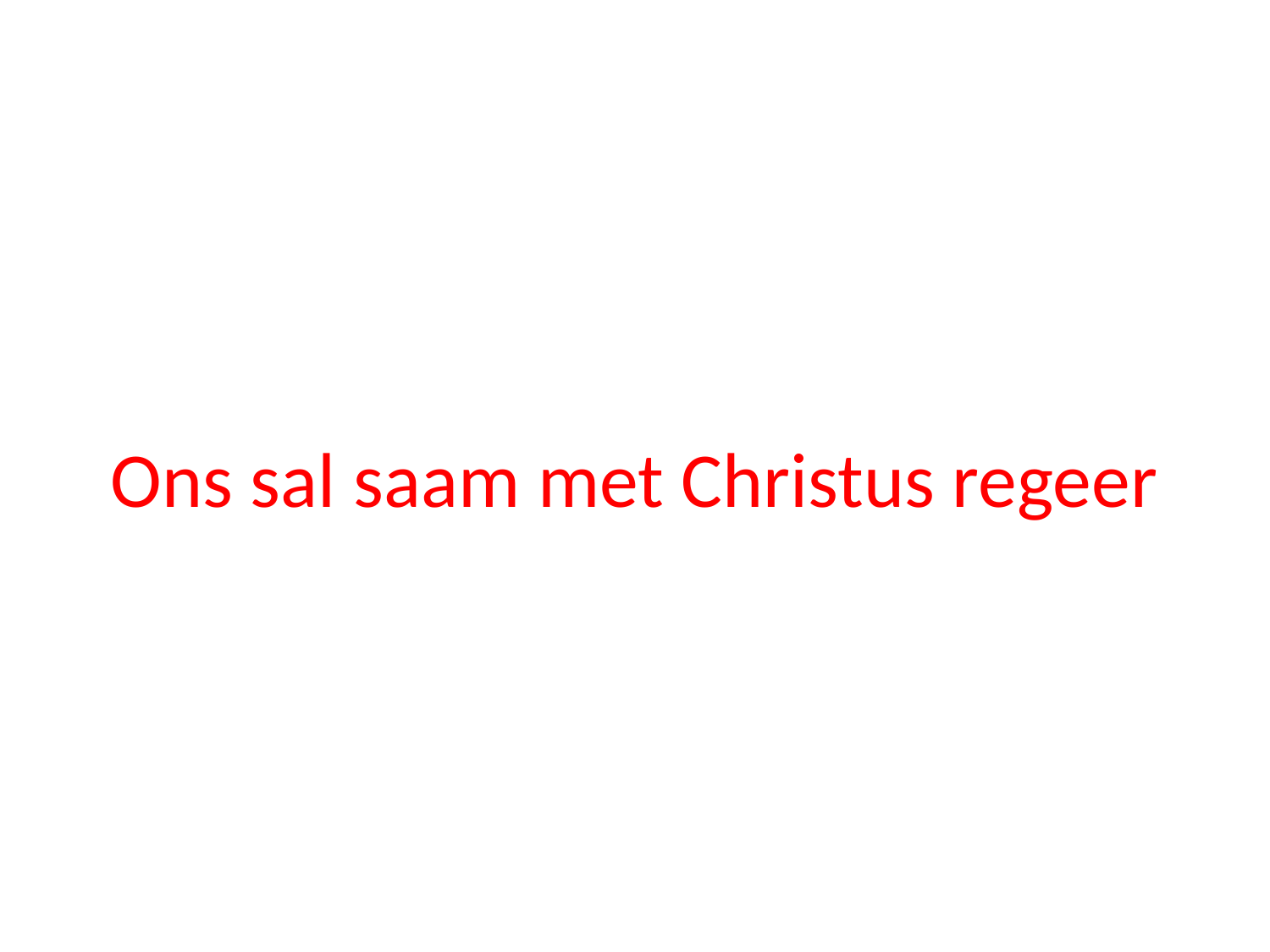

# Ons sal saam met Christus regeer